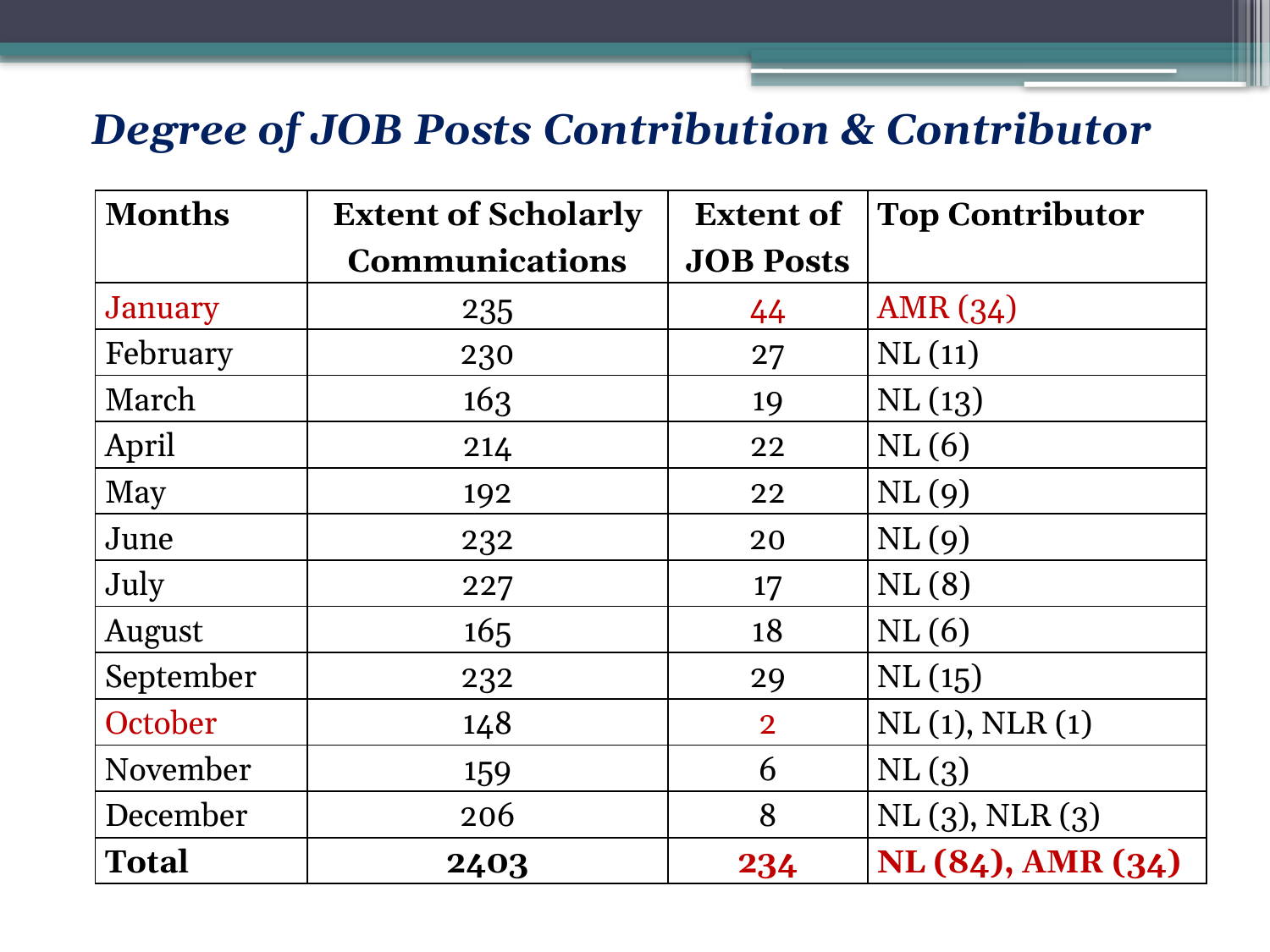

Degree of JOB Posts Contribution & Contributor

| Months | Extent of Scholarly Communications | Extent of JOB Posts | Top Contributor |
| --- | --- | --- | --- |
| January | 235 | 44 | AMR (34) |
| February | 230 | 27 | NL (11) |
| March | 163 | 19 | NL (13) |
| April | 214 | 22 | NL (6) |
| May | 192 | 22 | NL (9) |
| June | 232 | 20 | NL (9) |
| July | 227 | 17 | NL (8) |
| August | 165 | 18 | NL (6) |
| September | 232 | 29 | NL (15) |
| October | 148 | 2 | NL (1), NLR (1) |
| November | 159 | 6 | NL (3) |
| December | 206 | 8 | NL (3), NLR (3) |
| Total | 2403 | 234 | NL (84), AMR (34) |